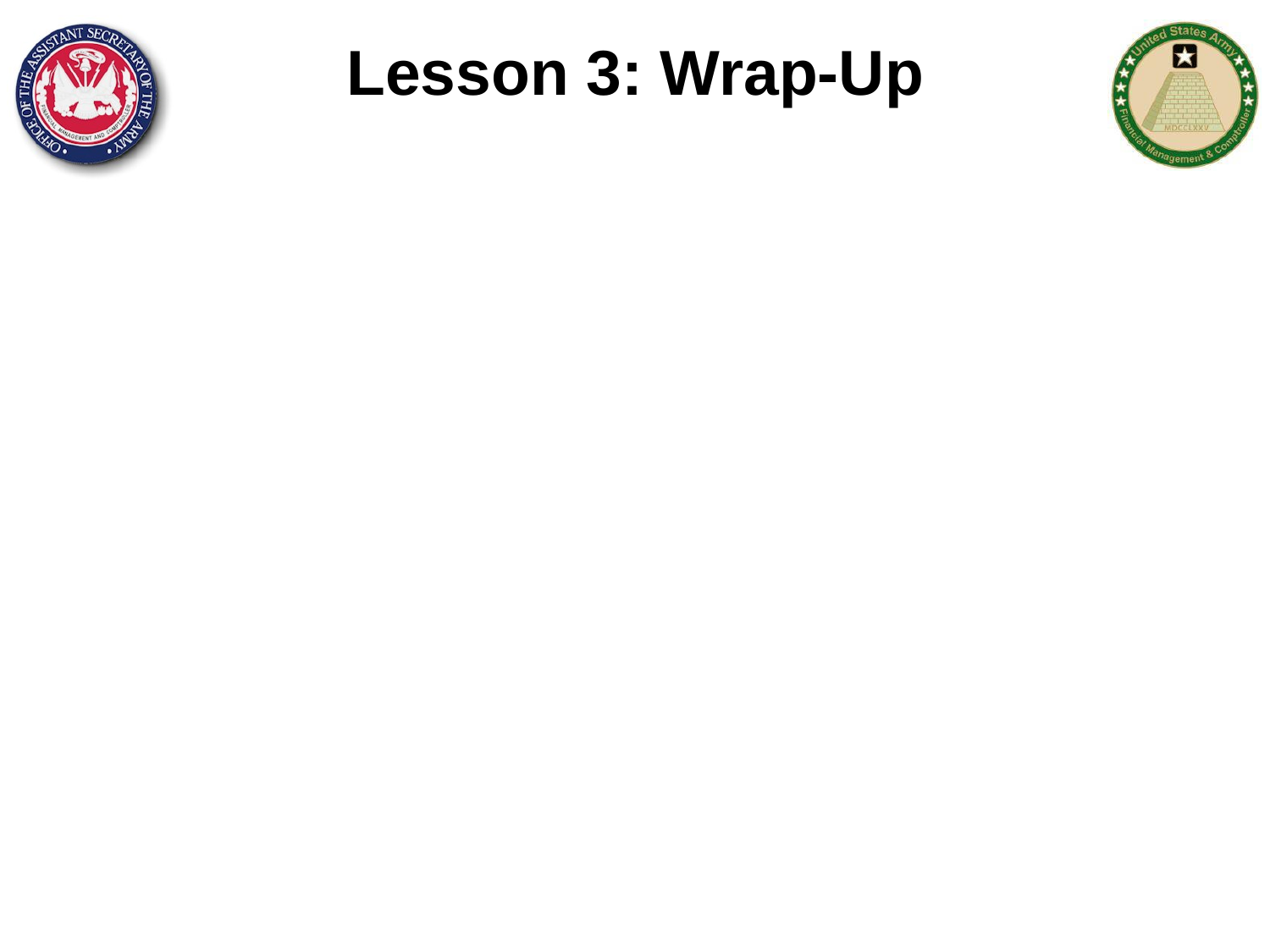

# Lesson 3: Wrap-Up
Budget ≠ Obligations ≠ Costs
Budget Management is primarily “input” focused (color of money) where Cost Management is primarily “output” focused (products/services)
The Budget and Cost domains have different purposes, focuses, questions, optimization goals, while sharing the “expenditure” data stream
Fund Center is an organizational view of the funds paid for one or several cost centers; one of the costs centers performs the function of funds management